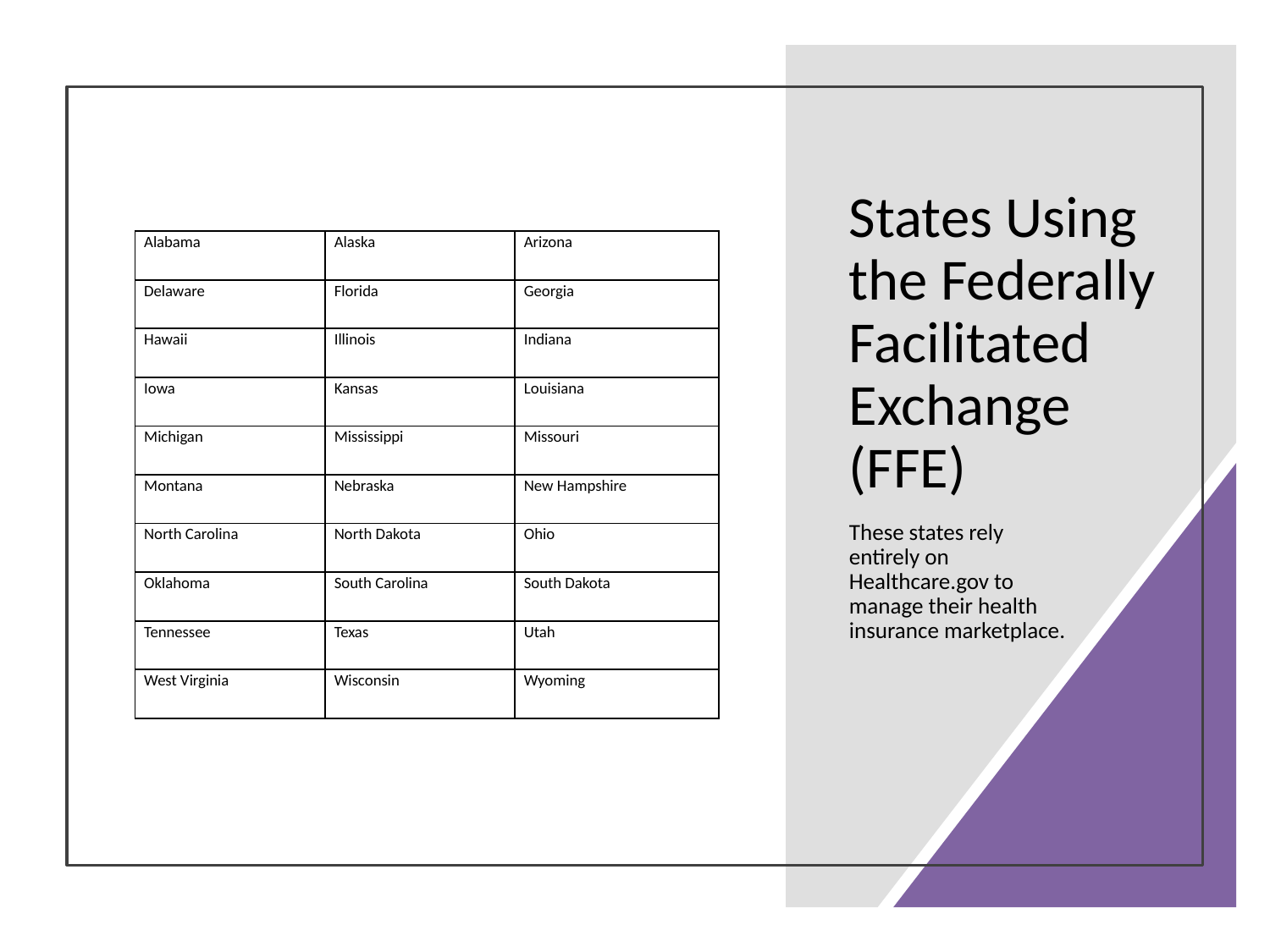

# States Using the Federally Facilitated Exchange (FFE)
| Alabama | Alaska | Arizona |
| --- | --- | --- |
| Delaware | Florida | Georgia |
| Hawaii | Illinois | Indiana |
| Iowa | Kansas | Louisiana |
| Michigan | Mississippi | Missouri |
| Montana | Nebraska | New Hampshire |
| North Carolina | North Dakota | Ohio |
| Oklahoma | South Carolina | South Dakota |
| Tennessee | Texas | Utah |
| West Virginia | Wisconsin | Wyoming |

These states rely entirely on Healthcare.gov to manage their health insurance marketplace.